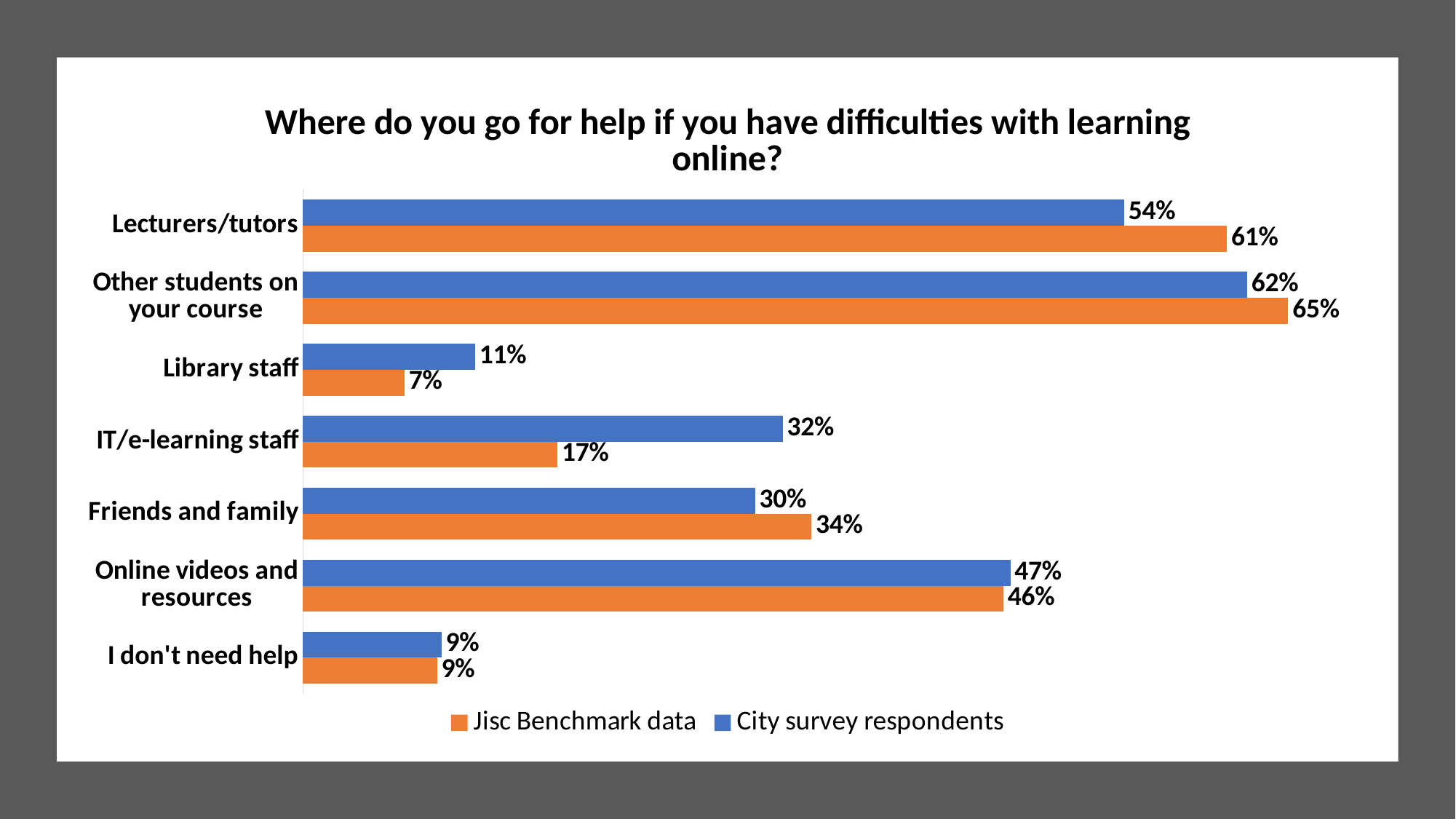

### Chart: Where do you go for help if you have difficulties with learning online?

| Category | City survey respondents | Jisc Benchmark data |
|---|---|---|
| Lecturers/tutors | 0.5427 | 0.6106 |
| Other students on your course | 0.624 | 0.6511 |
| Library staff | 0.1138 | 0.0671 |
| IT/e-learning staff | 0.3171 | 0.1682 |
| Friends and family | 0.2988 | 0.336 |
| Online videos and resources | 0.4675 | 0.4628 |
| I don't need help | 0.0915 | 0.0887 |